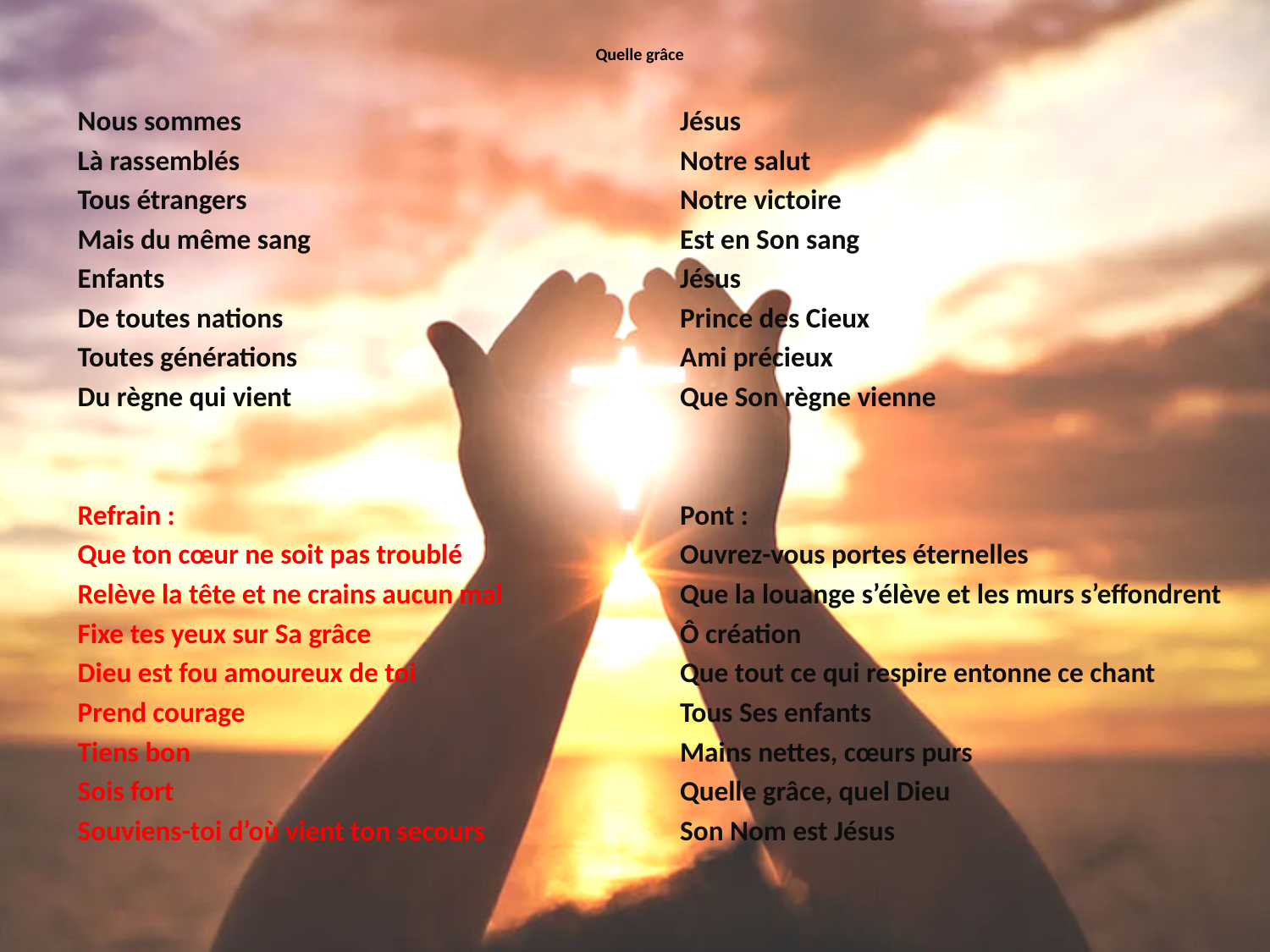

# Quelle grâce
Nous sommes
Là rassemblés
Tous étrangers
Mais du même sang
Enfants
De toutes nations
Toutes générations
Du règne qui vient

Refrain :
Que ton cœur ne soit pas troublé
Relève la tête et ne crains aucun mal
Fixe tes yeux sur Sa grâce
Dieu est fou amoureux de toi
Prend courage
Tiens bon
Sois fort
Souviens-toi d’où vient ton secours

Jésus
Notre salut
Notre victoire
Est en Son sang
Jésus
Prince des Cieux
Ami précieux
Que Son règne vienne

Pont :
Ouvrez-vous portes éternelles
Que la louange s’élève et les murs s’effondrent
Ô création
Que tout ce qui respire entonne ce chant
Tous Ses enfants
Mains nettes, cœurs purs
Quelle grâce, quel Dieu
Son Nom est Jésus